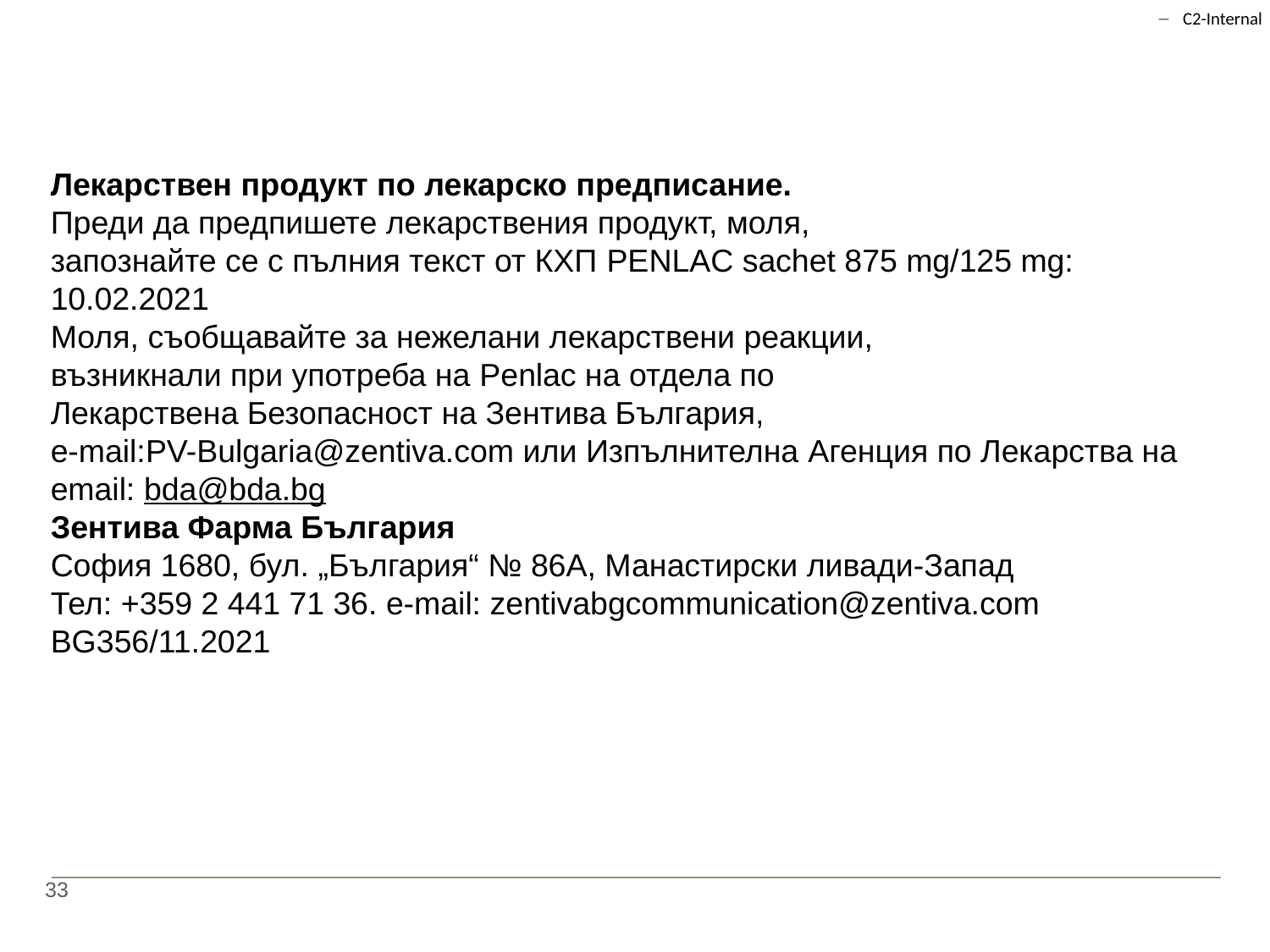

#

Лекарствен продукт по лекарско предписание.
Преди да предпишете лекарствения продукт, моля,
запознайте се с пълния текст от КХП PENLAC sachet 875 mg/125 mg: 10.02.2021
Моля, съобщавайте за нежелани лекарствени реакции,
възникнали при употреба на Penlac на отдела по
Лекарствена Безопасност на Зентива България,
e-mail:PV-Bulgaria@zentiva.com или Изпълнителна Агенция по Лекарства на email: bda@bda.bg
Зентива Фарма България
София 1680, бул. „България“ № 86А, Манастирски ливади-Запад
Тел: +359 2 441 71 36. e-mail: zentivabgcommunication@zentiva.com
BG356/11.2021

33